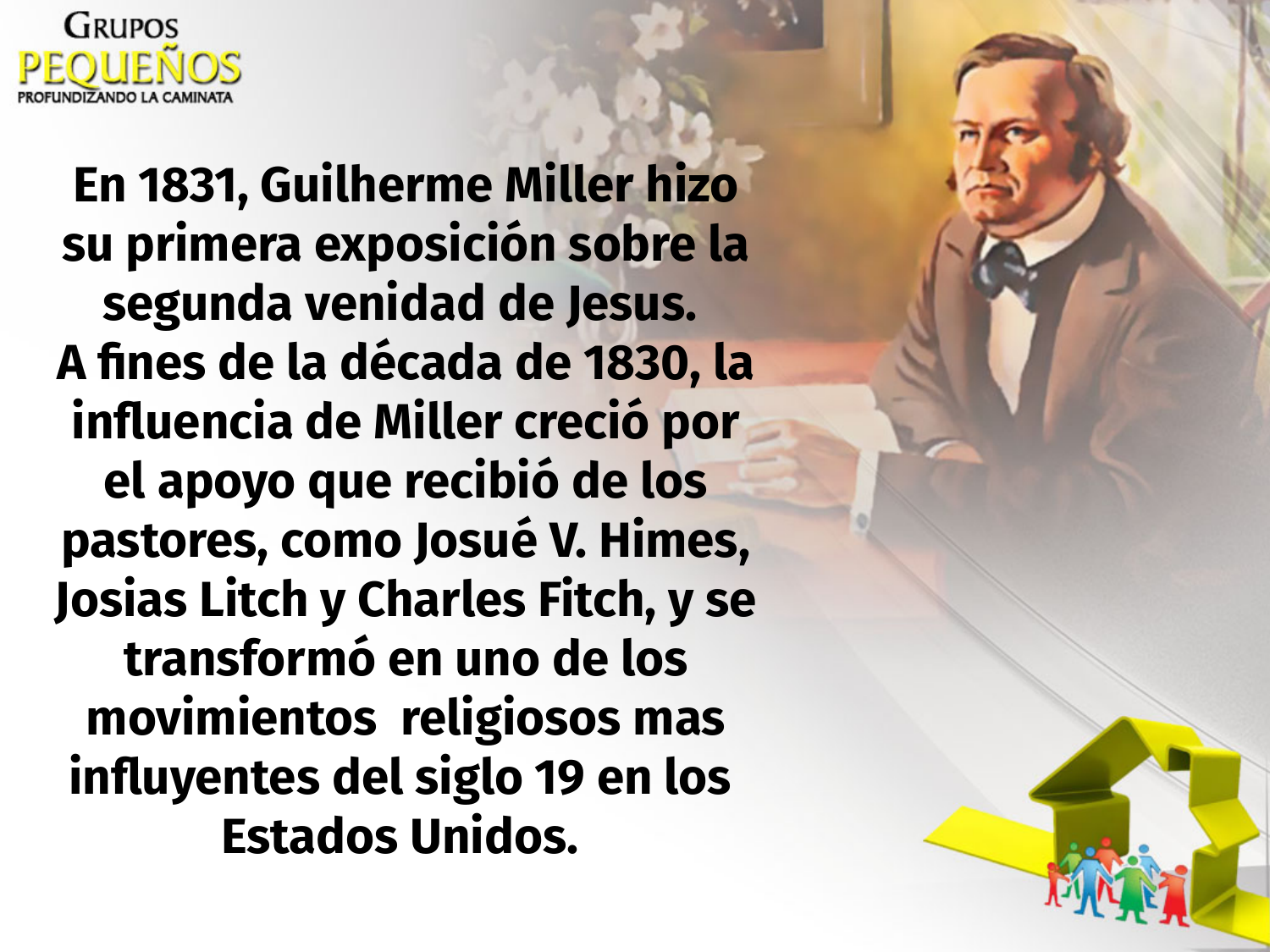

En 1831, Guilherme Miller hizo su primera exposición sobre la segunda venidad de Jesus.
A fines de la década de 1830, la influencia de Miller creció por el apoyo que recibió de los pastores, como Josué V. Himes, Josias Litch y Charles Fitch, y se transformó en uno de los movimientos  religiosos mas influyentes del siglo 19 en los  Estados Unidos.